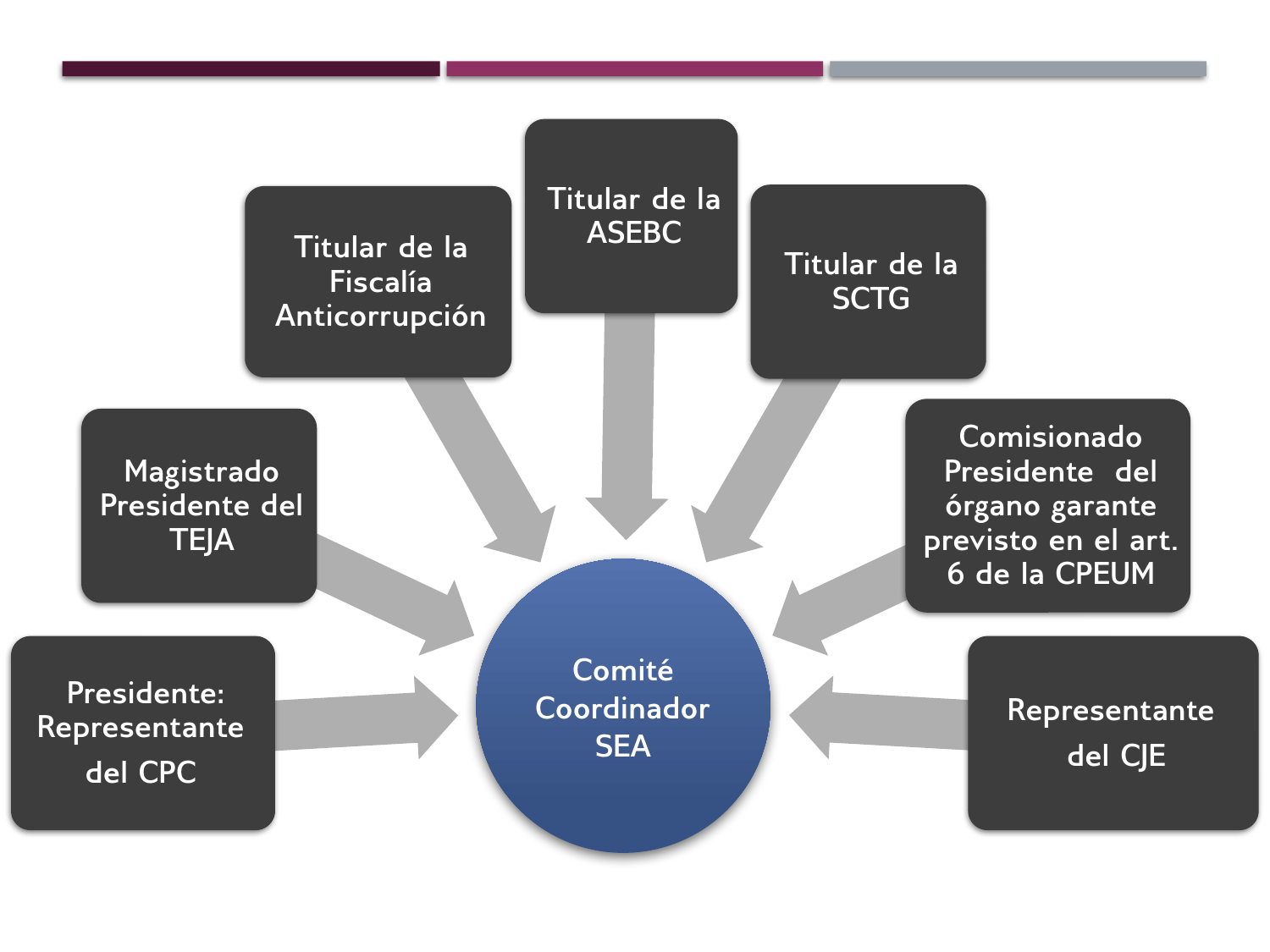

Comité Coordinador SEA
Presidente: Representante
del CPC
Magistrado Presidente del TEJA
Titular de la Fiscalía Anticorrupción
Titular de la ASEBC
Titular de la SCTG
Comisionado Presidente  del órgano garante previsto en el art. 6 de la CPEUM
Representante
del CJE
5